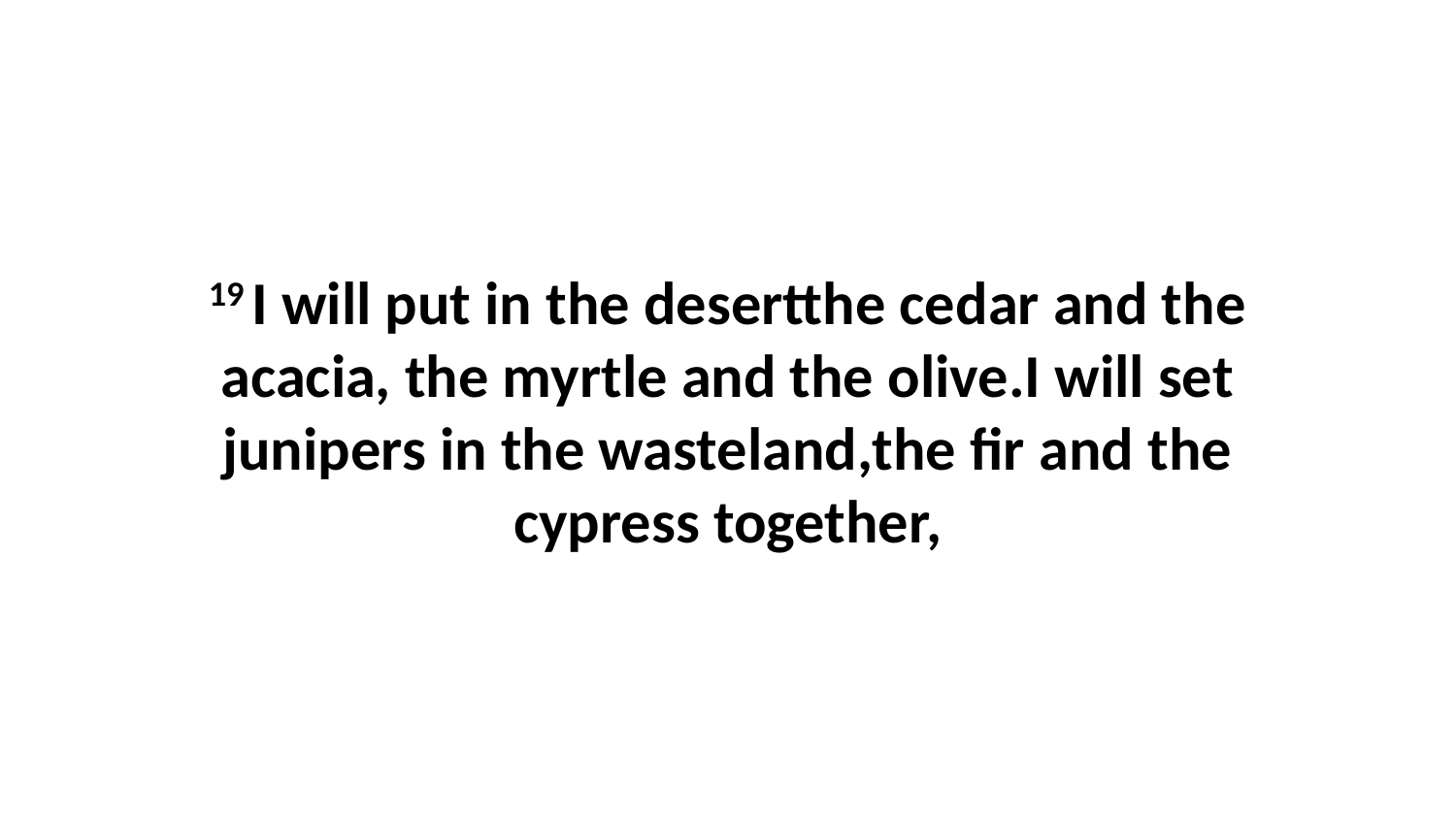

19 I will put in the desertthe cedar and the acacia, the myrtle and the olive.I will set junipers in the wasteland,the fir and the cypress together,